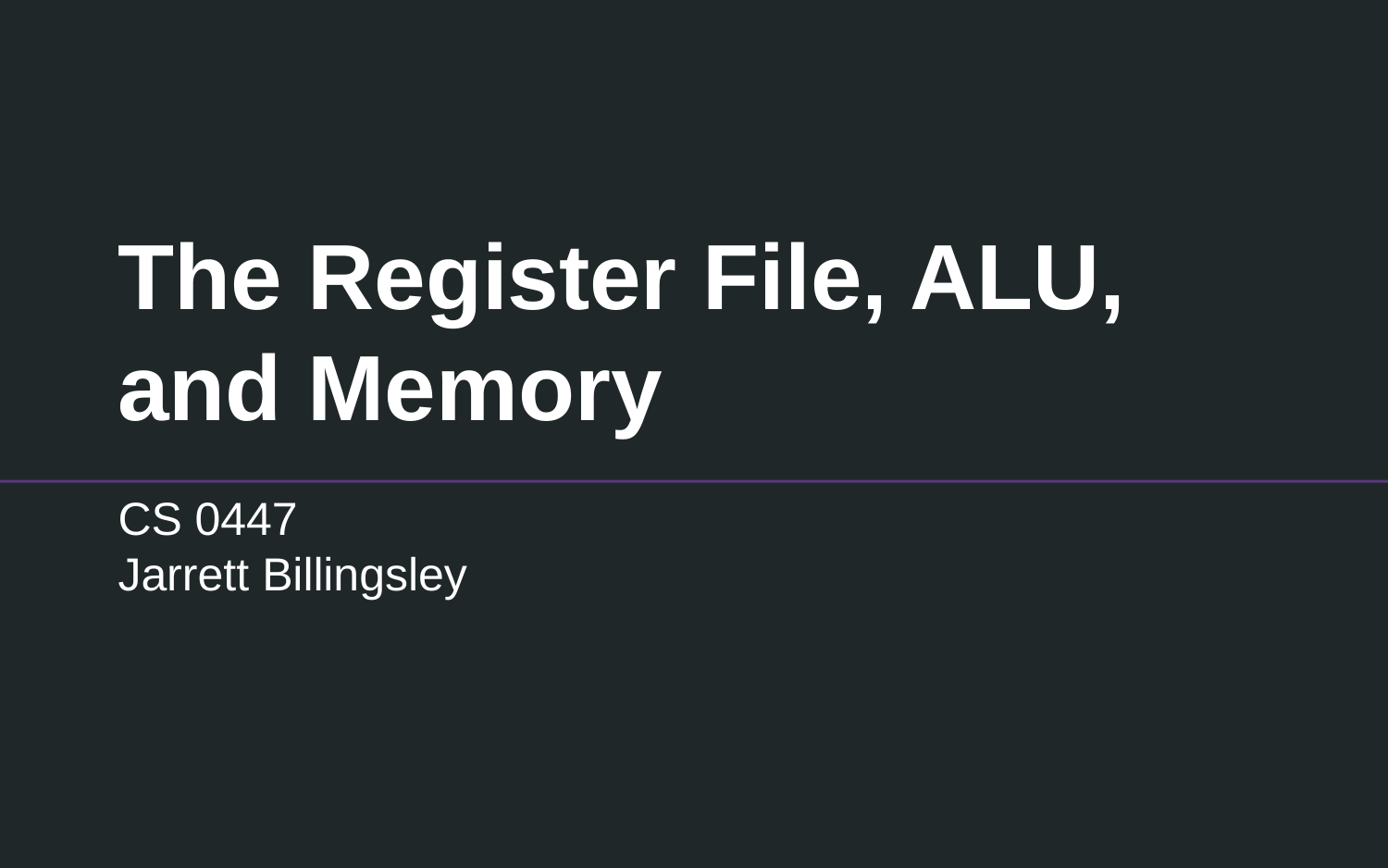

# The Register File, ALU, and Memory
CS 0447
Jarrett Billingsley